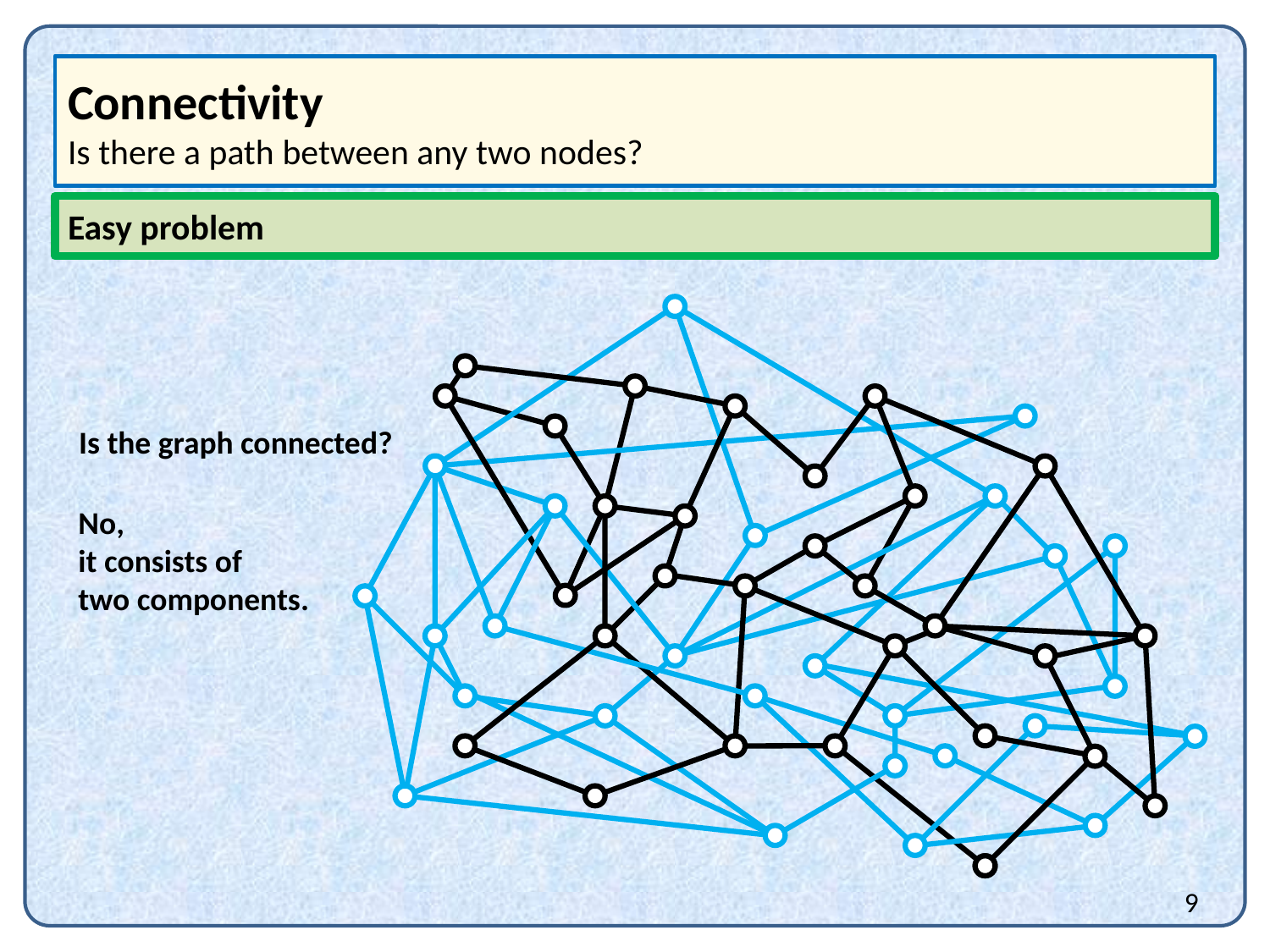

Connectivity
Is there a path between any two nodes?
Easy problem

Is the graph connected?

No,
it consists of
two components.

9